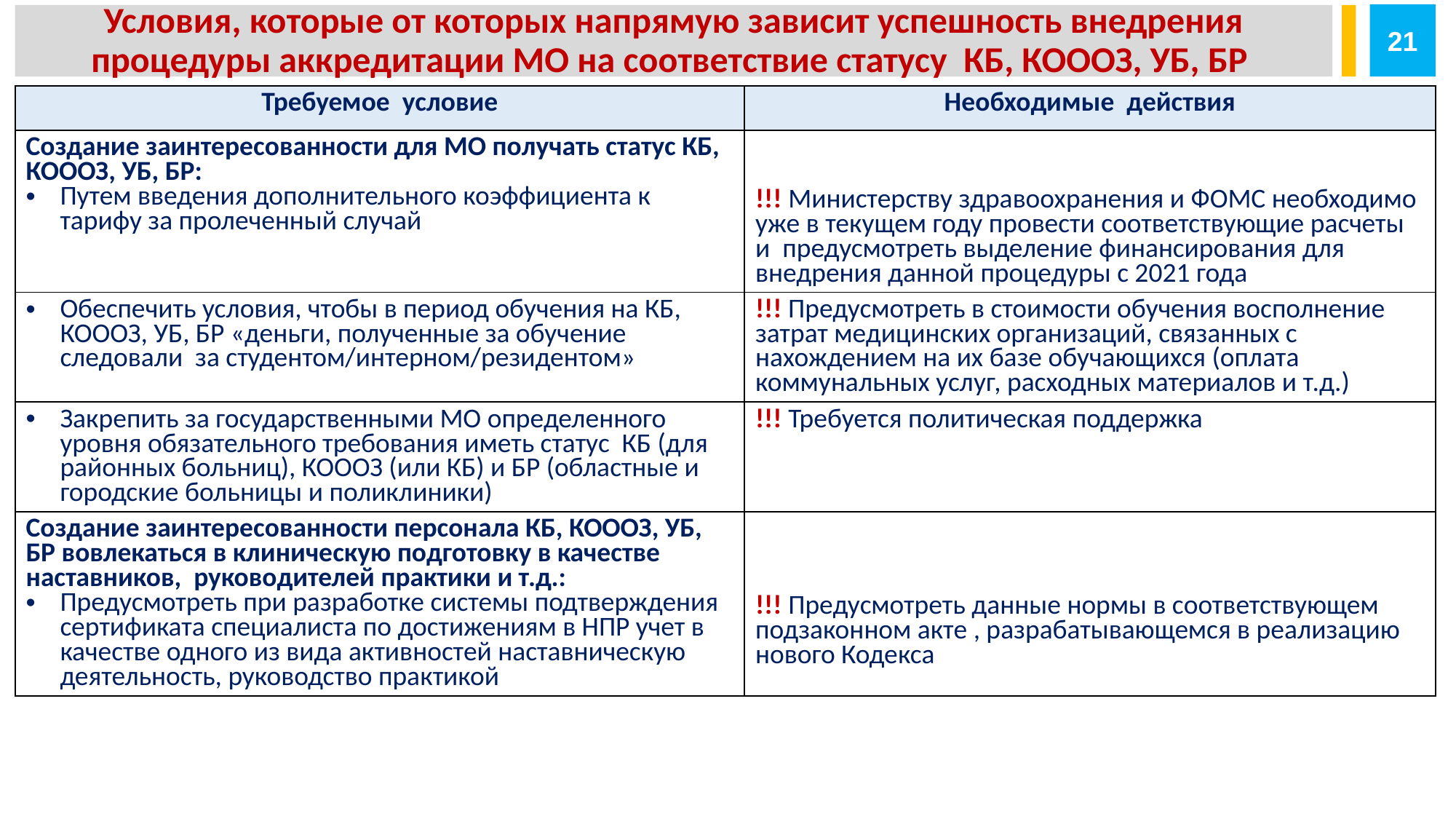

21
Условия, которые от которых напрямую зависит успешность внедрения процедуры аккредитации МО на соответствие статусу  КБ, КОООЗ, УБ, БР

| Требуемое условие | Необходимые действия |
| --- | --- |
| Создание заинтересованности для МО получать статус КБ, КОООЗ, УБ, БР: Путем введения дополнительного коэффициента к тарифу за пролеченный случай | !!! Министерству здравоохранения и ФОМС необходимо уже в текущем году провести соответствующие расчеты и предусмотреть выделение финансирования для внедрения данной процедуры с 2021 года |
| Обеспечить условия, чтобы в период обучения на КБ, КОООЗ, УБ, БР «деньги, полученные за обучение следовали за студентом/интерном/резидентом» | !!! Предусмотреть в стоимости обучения восполнение затрат медицинских организаций, связанных с нахождением на их базе обучающихся (оплата коммунальных услуг, расходных материалов и т.д.) |
| Закрепить за государственными МО определенного уровня обязательного требования иметь статус КБ (для районных больниц), КОООЗ (или КБ) и БР (областные и городские больницы и поликлиники) | !!! Требуется политическая поддержка |
| Создание заинтересованности персонала КБ, КОООЗ, УБ, БР вовлекаться в клиническую подготовку в качестве наставников, руководителей практики и т.д.: Предусмотреть при разработке системы подтверждения сертификата специалиста по достижениям в НПР учет в качестве одного из вида активностей наставническую деятельность, руководство практикой | !!! Предусмотреть данные нормы в соответствующем подзаконном акте , разрабатывающемся в реализацию нового Кодекса |